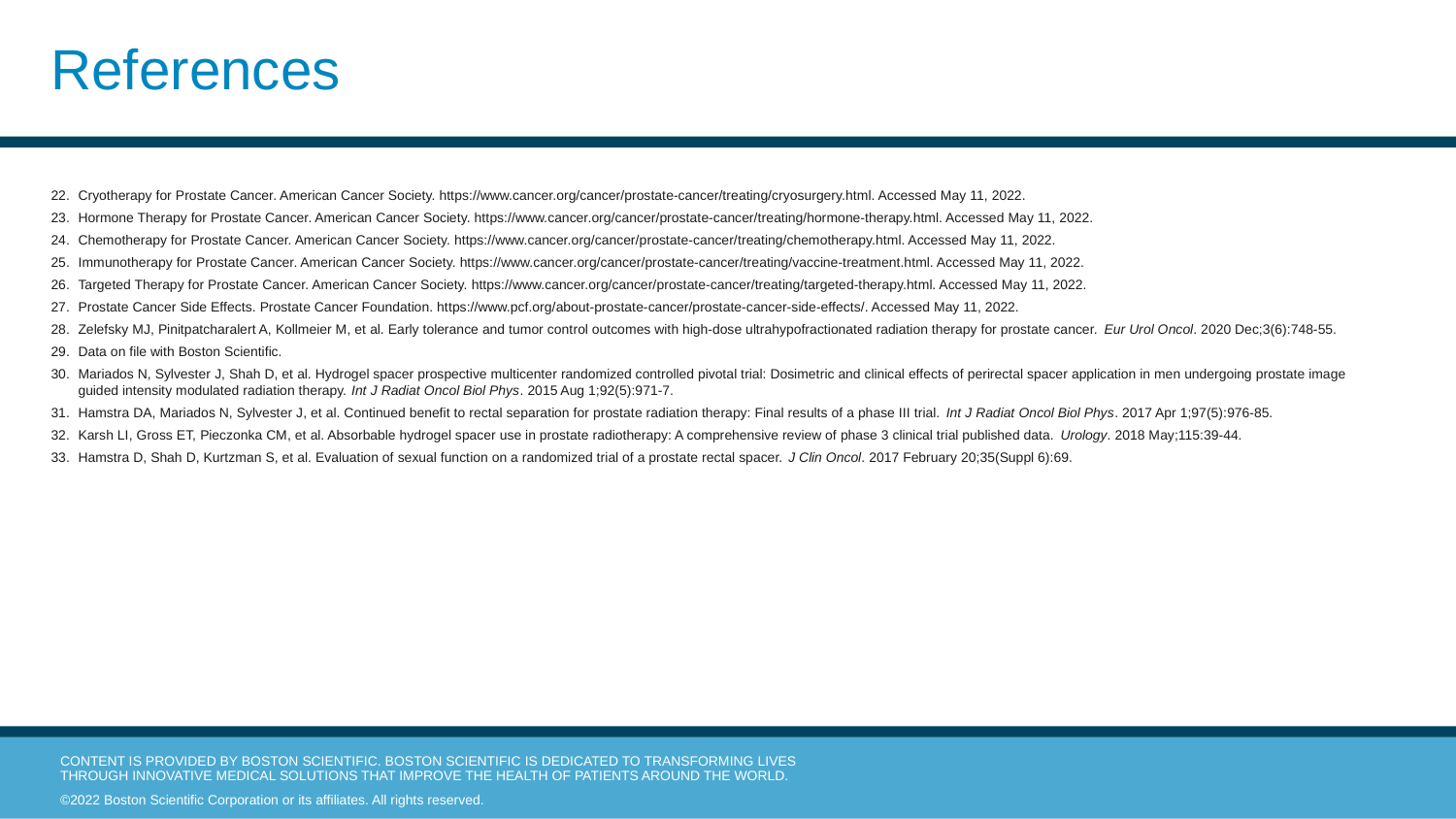

# References
Cryotherapy for Prostate Cancer. American Cancer Society. https://www.cancer.org/cancer/prostate-cancer/treating/cryosurgery.html. Accessed May 11, 2022.
Hormone Therapy for Prostate Cancer. American Cancer Society. https://www.cancer.org/cancer/prostate-cancer/treating/hormone-therapy.html. Accessed May 11, 2022.
Chemotherapy for Prostate Cancer. American Cancer Society. https://www.cancer.org/cancer/prostate-cancer/treating/chemotherapy.html. Accessed May 11, 2022.
Immunotherapy for Prostate Cancer. American Cancer Society. https://www.cancer.org/cancer/prostate-cancer/treating/vaccine-treatment.html. Accessed May 11, 2022.
Targeted Therapy for Prostate Cancer. American Cancer Society. https://www.cancer.org/cancer/prostate-cancer/treating/targeted-therapy.html. Accessed May 11, 2022.
Prostate Cancer Side Effects. Prostate Cancer Foundation. https://www.pcf.org/about-prostate-cancer/prostate-cancer-side-effects/. Accessed May 11, 2022.
Zelefsky MJ, Pinitpatcharalert A, Kollmeier M, et al. Early tolerance and tumor control outcomes with high-dose ultrahypofractionated radiation therapy for prostate cancer. Eur Urol Oncol. 2020 Dec;3(6):748-55.
Data on file with Boston Scientific.
Mariados N, Sylvester J, Shah D, et al. Hydrogel spacer prospective multicenter randomized controlled pivotal trial: Dosimetric and clinical effects of perirectal spacer application in men undergoing prostate image guided intensity modulated radiation therapy. Int J Radiat Oncol Biol Phys. 2015 Aug 1;92(5):971-7.
Hamstra DA, Mariados N, Sylvester J, et al. Continued benefit to rectal separation for prostate radiation therapy: Final results of a phase III trial. Int J Radiat Oncol Biol Phys. 2017 Apr 1;97(5):976-85.
Karsh LI, Gross ET, Pieczonka CM, et al. Absorbable hydrogel spacer use in prostate radiotherapy: A comprehensive review of phase 3 clinical trial published data. Urology. 2018 May;115:39-44.
Hamstra D, Shah D, Kurtzman S, et al. Evaluation of sexual function on a randomized trial of a prostate rectal spacer. J Clin Oncol. 2017 February 20;35(Suppl 6):69.